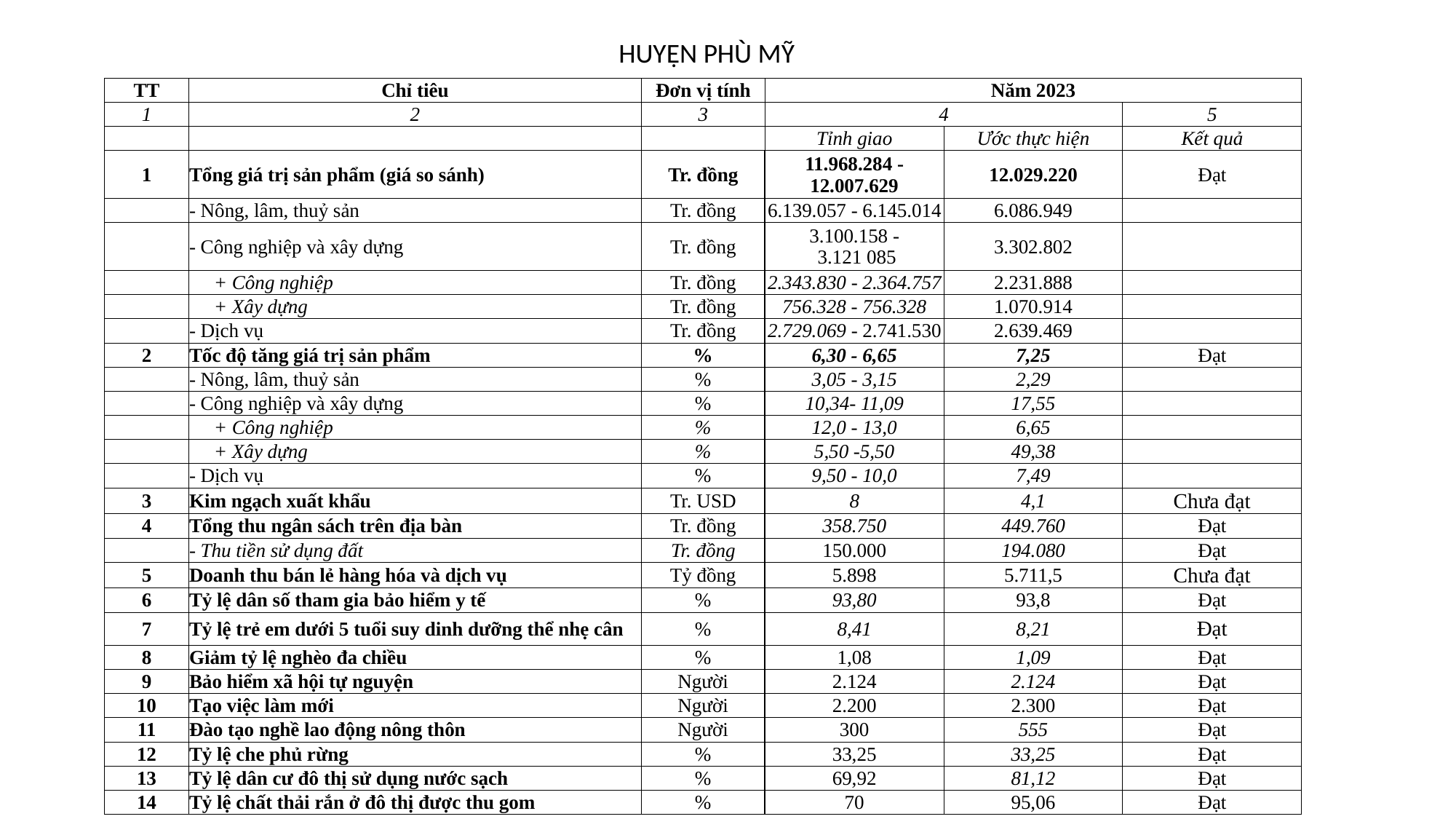

HUYỆN PHÙ MỸ
| TT | Chỉ tiêu | Đơn vị tính | Năm 2023 |  |  |
| --- | --- | --- | --- | --- | --- |
| 1 | 2 | 3 | 4 |  | 5 |
|  |  |  | Tỉnh giao | Ước thực hiện | Kết quả |
| 1 | Tổng giá trị sản phẩm (giá so sánh) | Tr. đồng | 11.968.284 - 12.007.629 | 12.029.220 | Đạt |
|  | - Nông, lâm, thuỷ sản | Tr. đồng | 6.139.057 - 6.145.014 | 6.086.949 |  |
|  | - Công nghiệp và xây dựng | Tr. đồng | 3.100.158 - 3.121 085 | 3.302.802 |  |
|  | + Công nghiệp | Tr. đồng | 2.343.830 - 2.364.757 | 2.231.888 |  |
|  | + Xây dựng | Tr. đồng | 756.328 - 756.328 | 1.070.914 |  |
|  | - Dịch vụ | Tr. đồng | 2.729.069 - 2.741.530 | 2.639.469 |  |
| 2 | Tốc độ tăng giá trị sản phẩm | % | 6,30 - 6,65 | 7,25 | Đạt |
|  | - Nông, lâm, thuỷ sản | % | 3,05 - 3,15 | 2,29 |  |
|  | - Công nghiệp và xây dựng | % | 10,34- 11,09 | 17,55 |  |
|  | + Công nghiệp | % | 12,0 - 13,0 | 6,65 |  |
|  | + Xây dựng | % | 5,50 -5,50 | 49,38 |  |
|  | - Dịch vụ | % | 9,50 - 10,0 | 7,49 |  |
| 3 | Kim ngạch xuất khẩu | Tr. USD | 8 | 4,1 | Chưa đạt |
| 4 | Tổng thu ngân sách trên địa bàn | Tr. đồng | 358.750 | 449.760 | Đạt |
|  | - Thu tiền sử dụng đất | Tr. đồng | 150.000 | 194.080 | Đạt |
| 5 | Doanh thu bán lẻ hàng hóa và dịch vụ | Tỷ đồng | 5.898 | 5.711,5 | Chưa đạt |
| 6 | Tỷ lệ dân số tham gia bảo hiểm y tế | % | 93,80 | 93,8 | Đạt |
| 7 | Tỷ lệ trẻ em dưới 5 tuổi suy dinh dưỡng thể nhẹ cân | % | 8,41 | 8,21 | Đạt |
| 8 | Giảm tỷ lệ nghèo đa chiều | % | 1,08 | 1,09 | Đạt |
| 9 | Bảo hiểm xã hội tự nguyện | Người | 2.124 | 2.124 | Đạt |
| 10 | Tạo việc làm mới | Người | 2.200 | 2.300 | Đạt |
| 11 | Đào tạo nghề lao động nông thôn | Người | 300 | 555 | Đạt |
| 12 | Tỷ lệ che phủ rừng | % | 33,25 | 33,25 | Đạt |
| 13 | Tỷ lệ dân cư đô thị sử dụng nước sạch | % | 69,92 | 81,12 | Đạt |
| 14 | Tỷ lệ chất thải rắn ở đô thị được thu gom | % | 70 | 95,06 | Đạt |